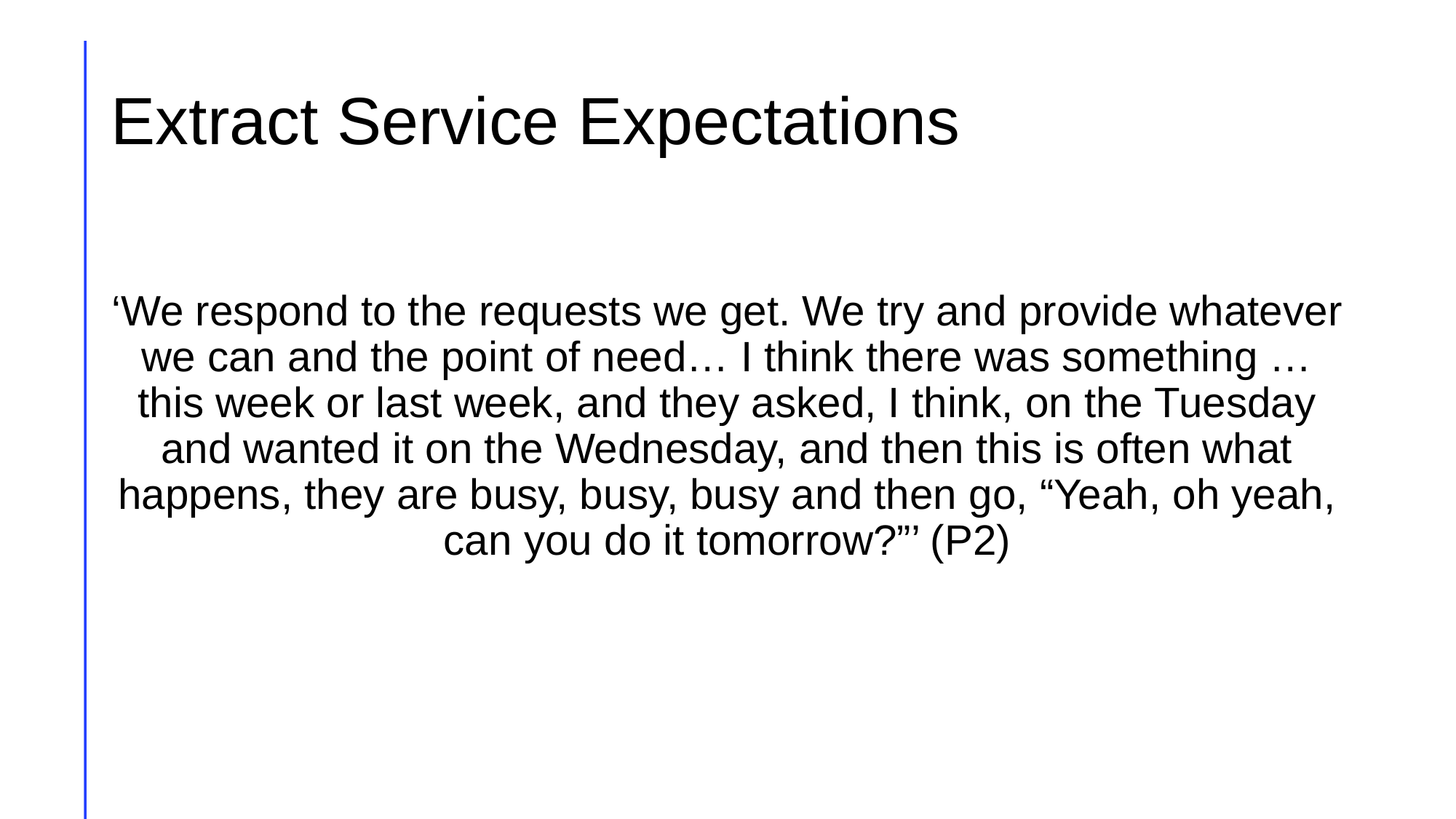

# Extract Service Expectations

‘We respond to the requests we get. We try and provide whatever we can and the point of need… I think there was something … this week or last week, and they asked, I think, on the Tuesday and wanted it on the Wednesday, and then this is often what happens, they are busy, busy, busy and then go, “Yeah, oh yeah, can you do it tomorrow?”’ (P2)